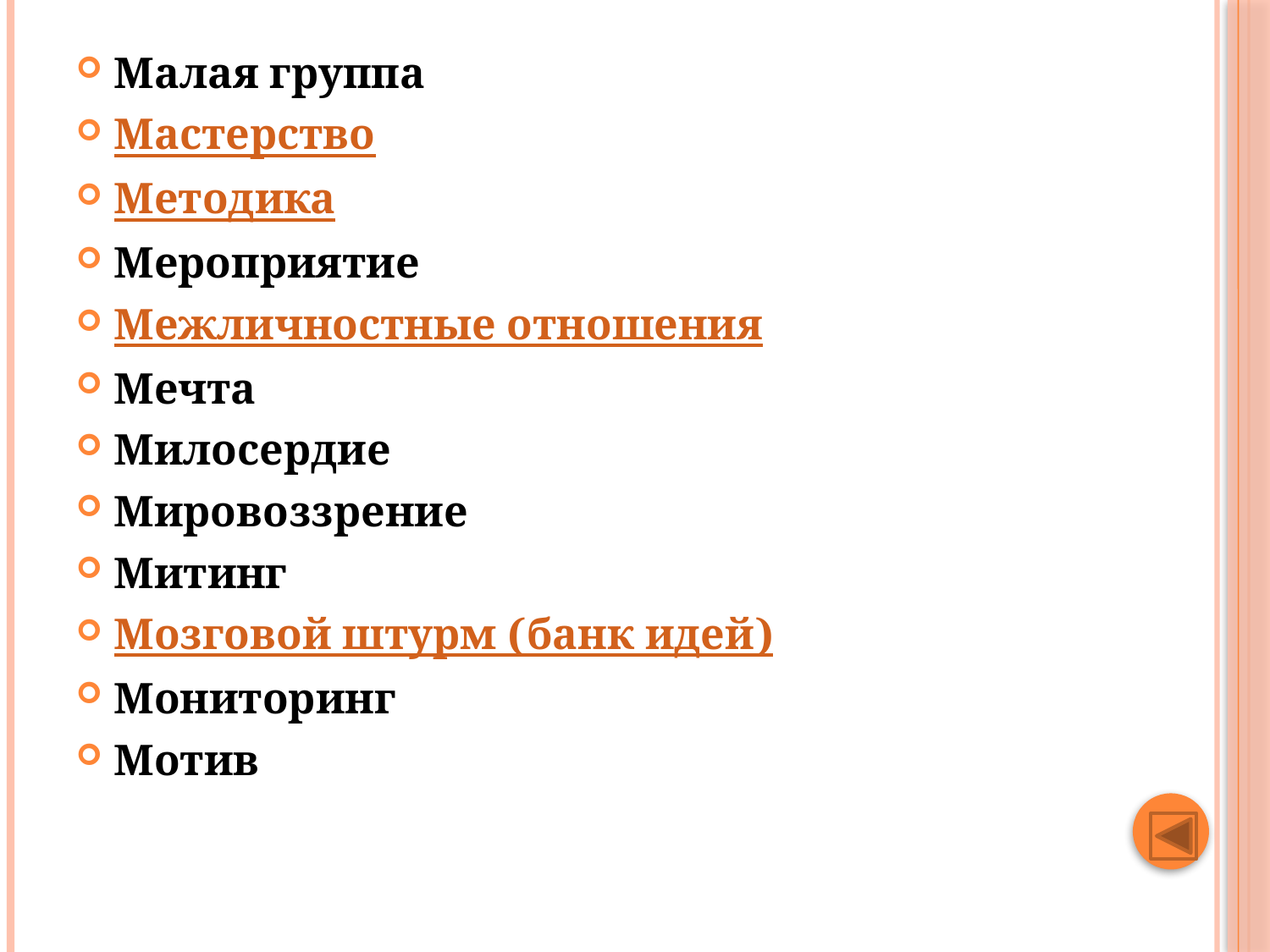

#
Малая группа
Мастерство
Методика
Мероприятие
Межличностные отношения
Мечта
Милосердие
Мировоззрение
Митинг
Мозговой штурм (банк идей)
Мониторинг
Мотив